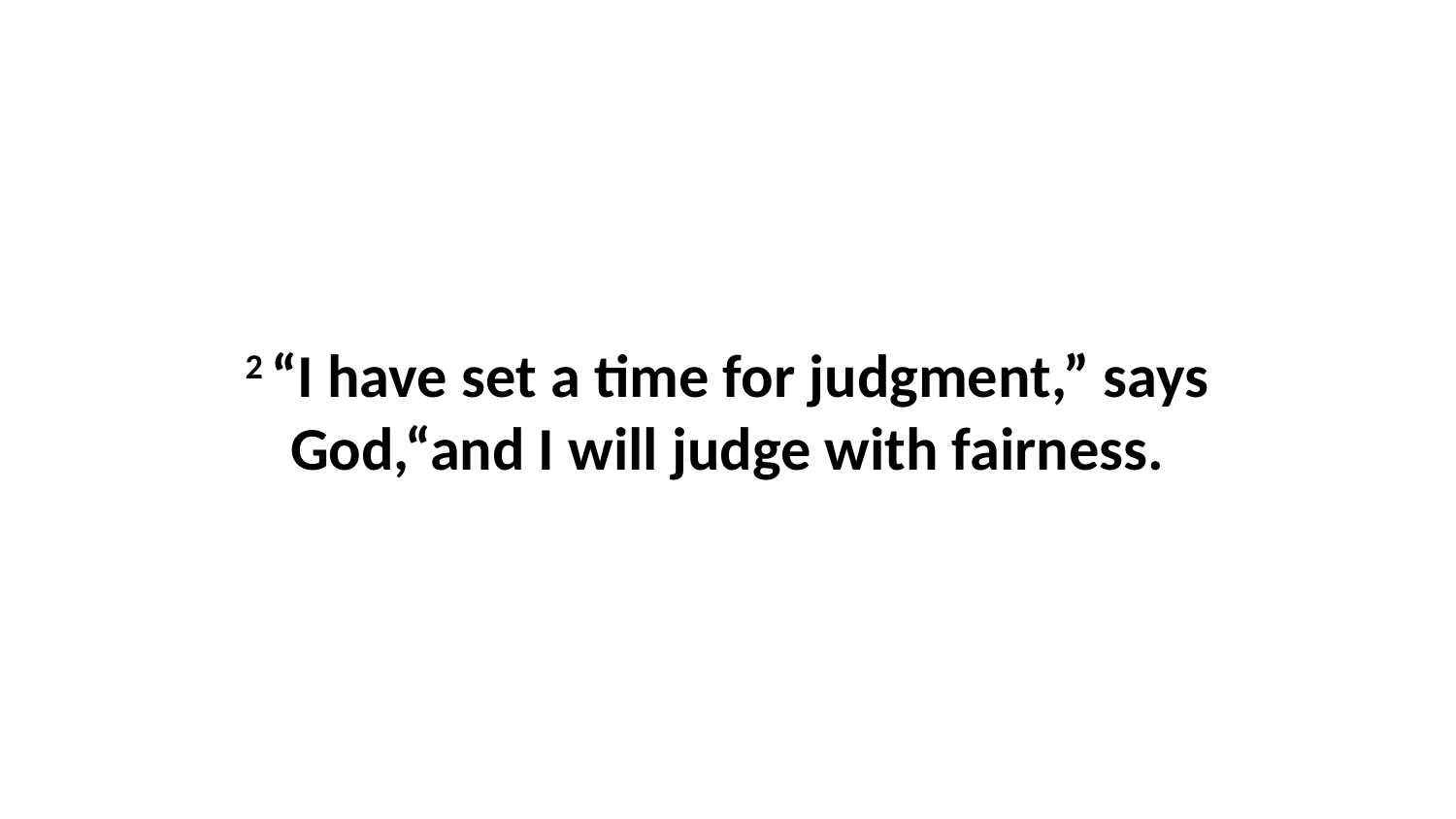

2 “I have set a time for judgment,” says God,“and I will judge with fairness.